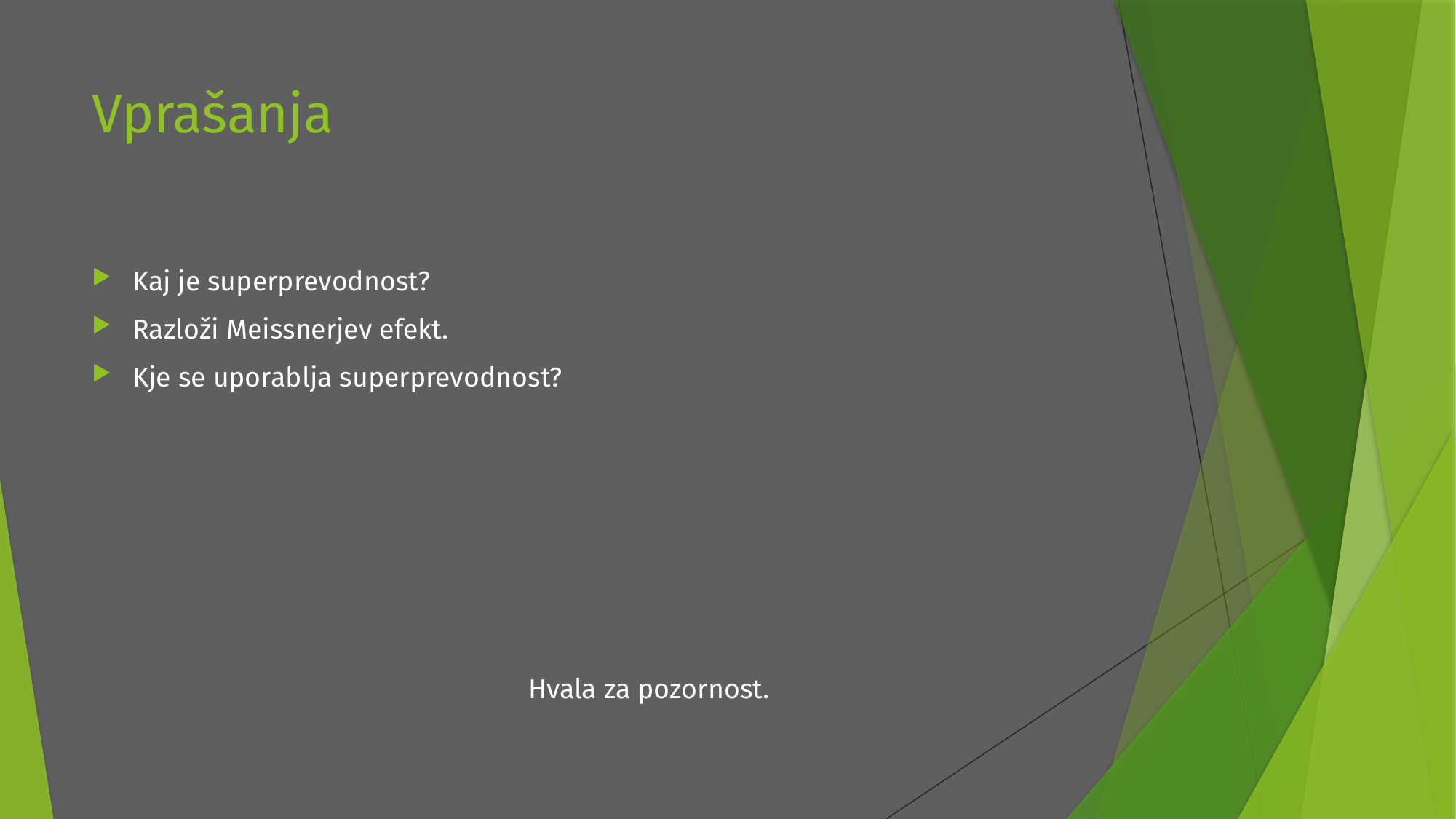

# Vprašanja
Kaj je superprevodnost?
Razloži Meissnerjev efekt.
Kje se uporablja superprevodnost?

													Hvala za pozornost.